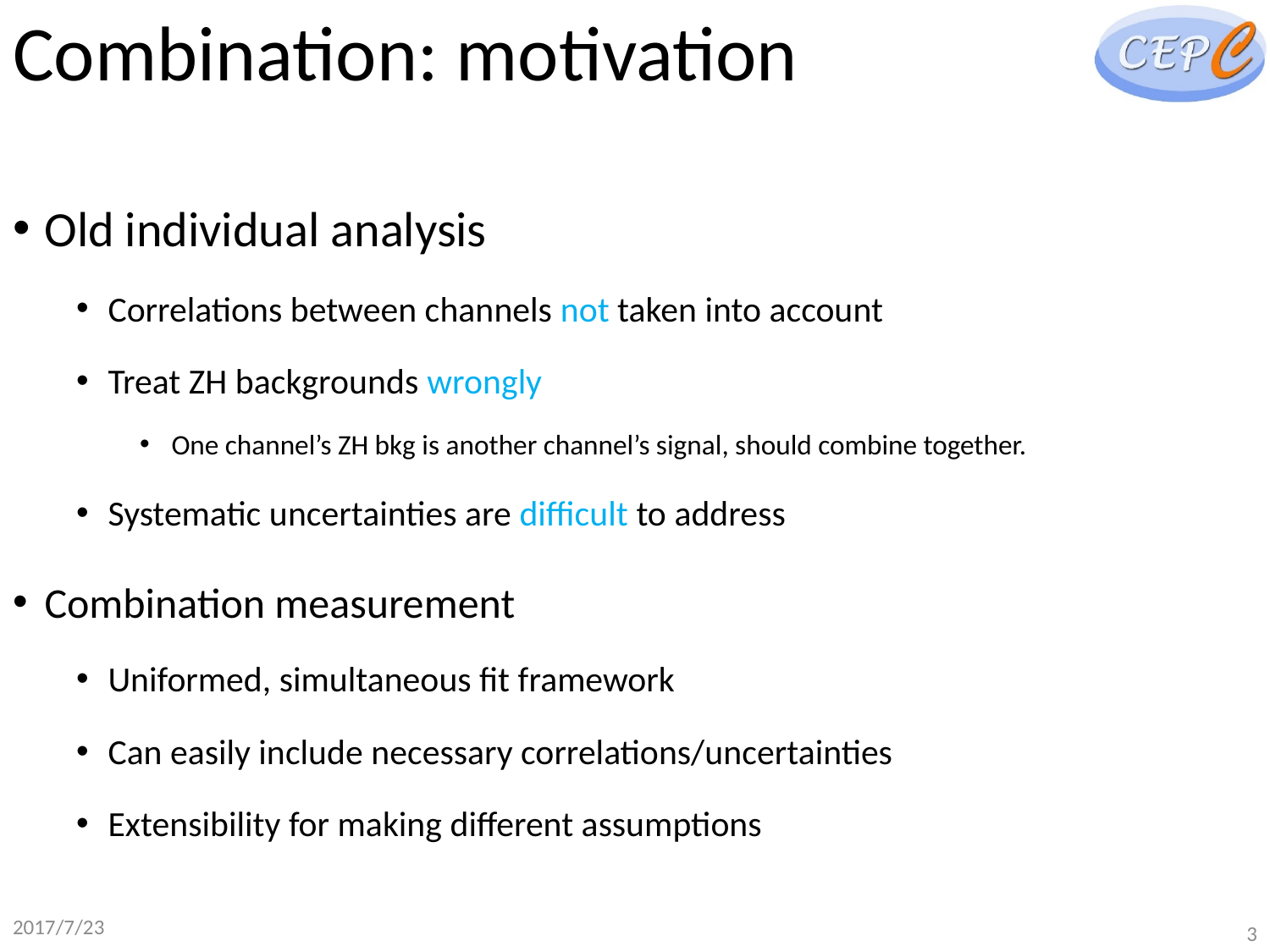

# Combination: motivation
Old individual analysis
Correlations between channels not taken into account
Treat ZH backgrounds wrongly
One channel’s ZH bkg is another channel’s signal, should combine together.
Systematic uncertainties are difficult to address
Combination measurement
Uniformed, simultaneous fit framework
Can easily include necessary correlations/uncertainties
Extensibility for making different assumptions
2017/7/23

3